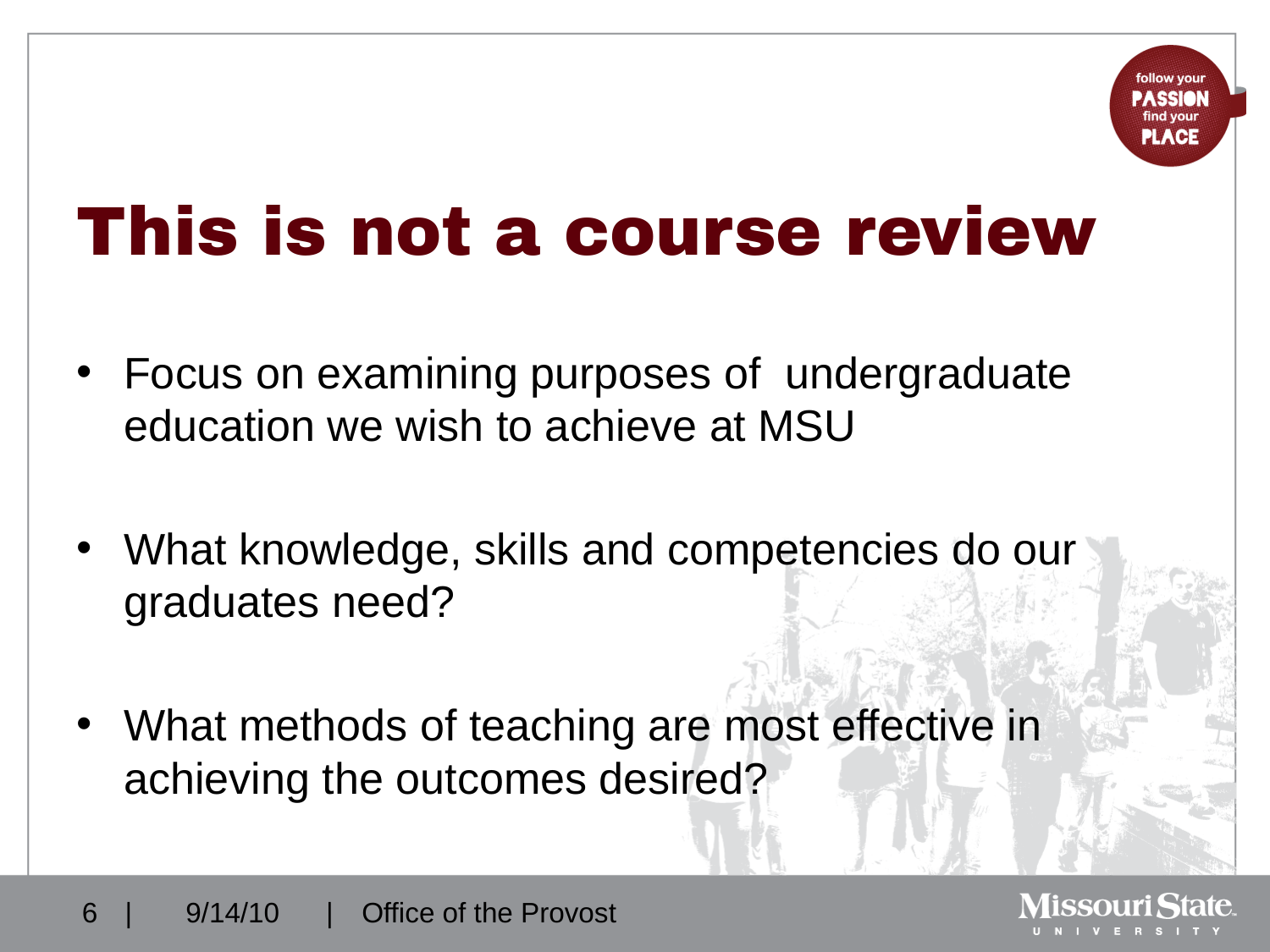

# This is not a course review
Focus on examining purposes of  undergraduate education we wish to achieve at MSU

What knowledge, skills and competencies do our graduates need?

What methods of teaching are most effective in achieving the outcomes desired?